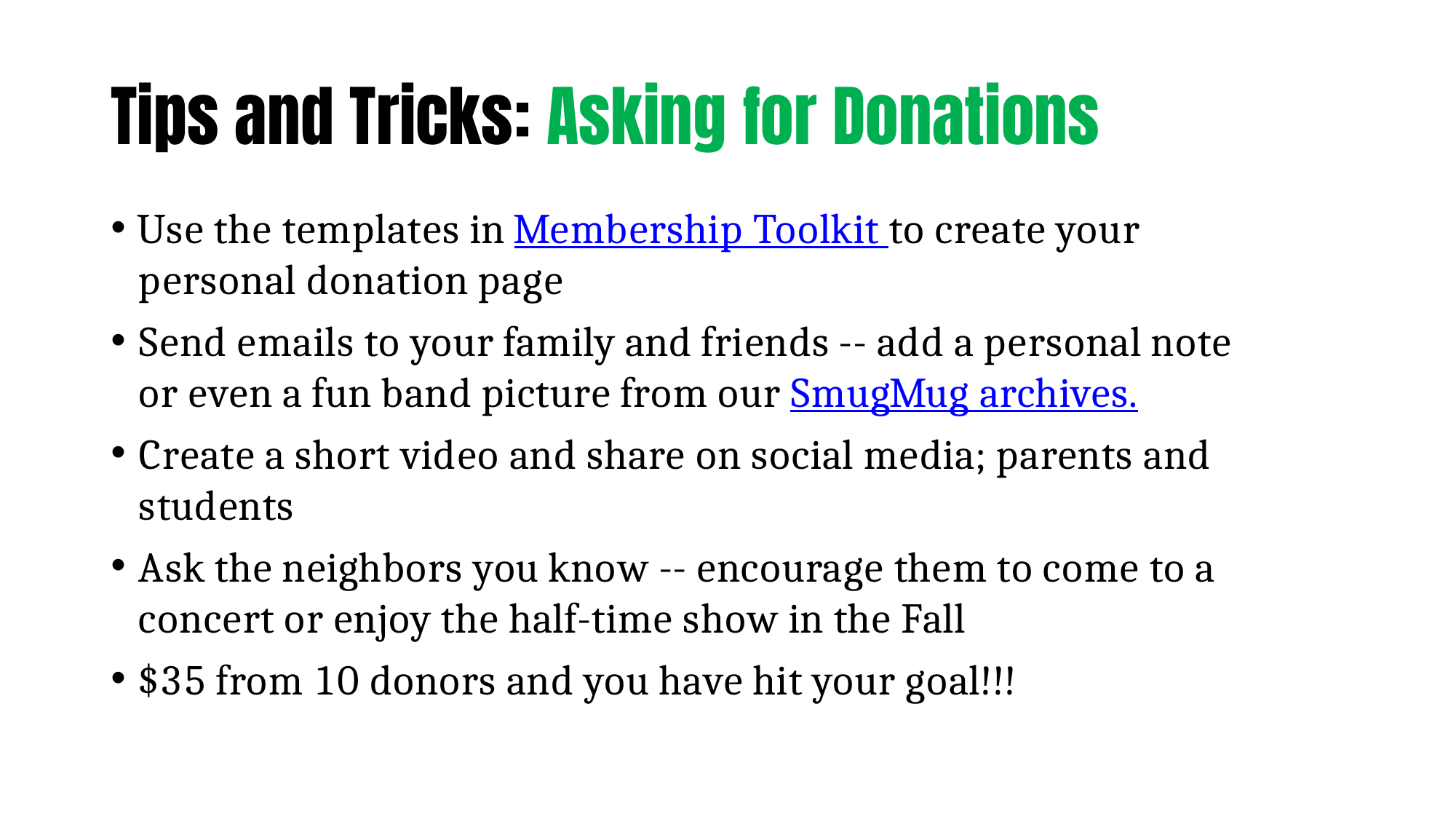

# Tips and Tricks: Asking for Donations
Use the templates in Membership Toolkit to create your personal donation page
Send emails to your family and friends -- add a personal note or even a fun band picture from our SmugMug archives.
Create a short video and share on social media; parents and students
Ask the neighbors you know -- encourage them to come to a concert or enjoy the half-time show in the Fall
$35 from 10 donors and you have hit your goal!!!